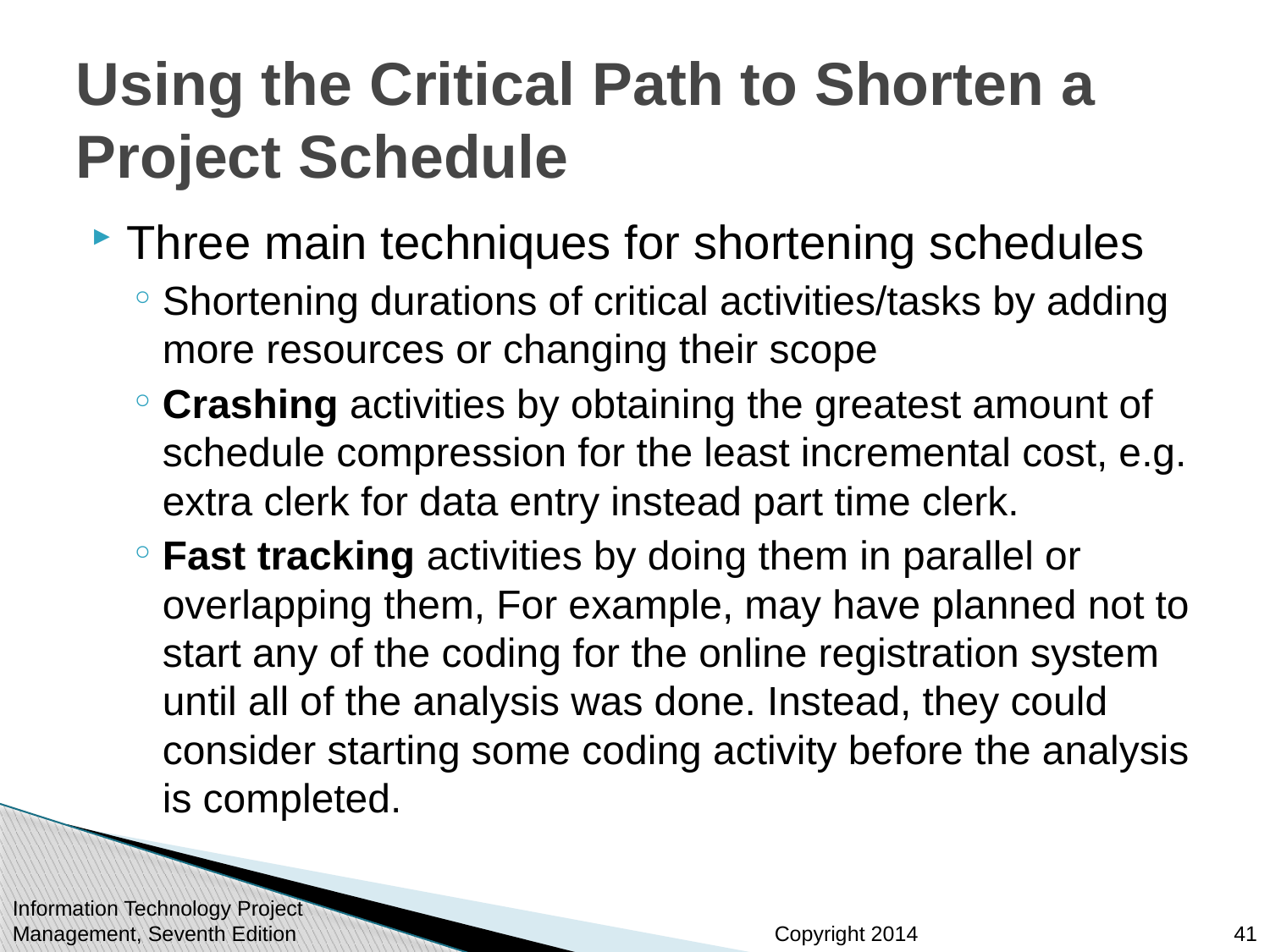

# Using the Critical Path to Shorten a Project Schedule
Three main techniques for shortening schedules
Shortening durations of critical activities/tasks by adding more resources or changing their scope
Crashing activities by obtaining the greatest amount of schedule compression for the least incremental cost, e.g. extra clerk for data entry instead part time clerk.
Fast tracking activities by doing them in parallel or overlapping them, For example, may have planned not to start any of the coding for the online registration system until all of the analysis was done. Instead, they could consider starting some coding activity before the analysis is completed.

41